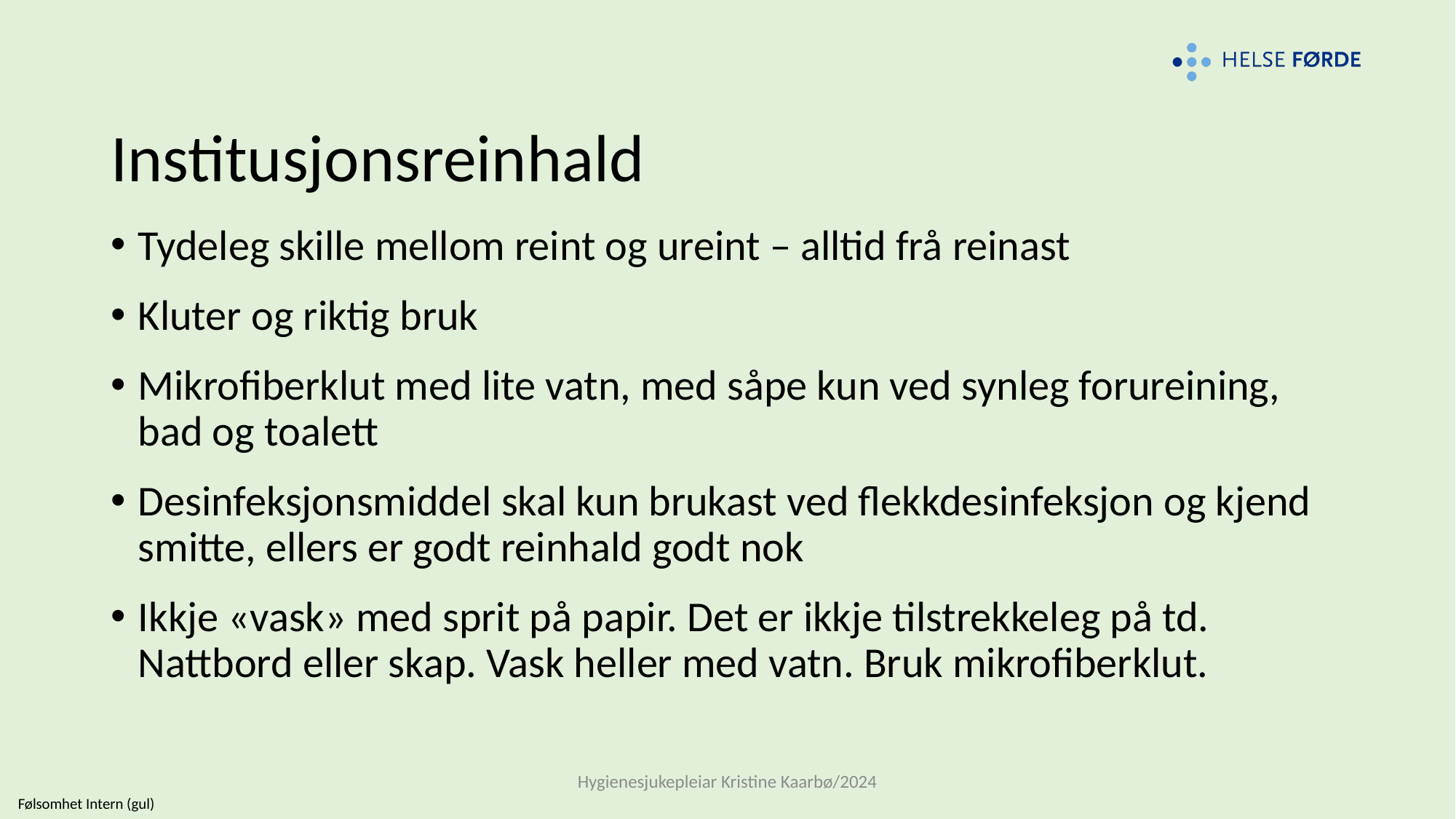

# Institusjonsreinhald
Tydeleg skille mellom reint og ureint – alltid frå reinast
Kluter og riktig bruk
Mikrofiberklut med lite vatn, med såpe kun ved synleg forureining, bad og toalett
Desinfeksjonsmiddel skal kun brukast ved flekkdesinfeksjon og kjend smitte, ellers er godt reinhald godt nok
Ikkje «vask» med sprit på papir. Det er ikkje tilstrekkeleg på td. Nattbord eller skap. Vask heller med vatn. Bruk mikrofiberklut.
Hygienesjukepleiar Kristine Kaarbø/2024